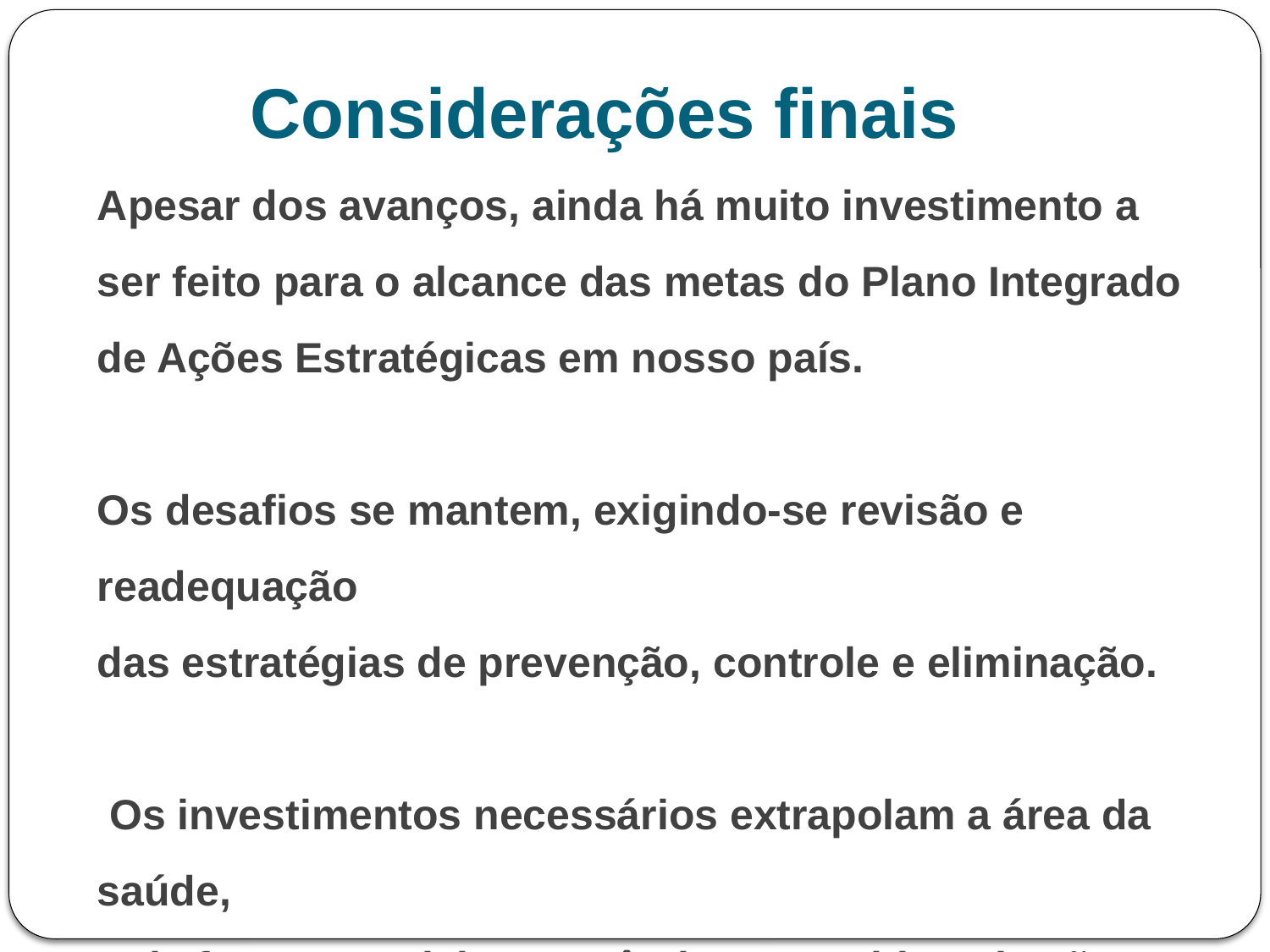

# Considerações finais
Apesar dos avanços, ainda há muito investimento a ser feito para o alcance das metas do Plano Integrado de Ações Estratégicas em nosso país.

Os desafios se mantem, exigindo-se revisão e readequação
das estratégias de prevenção, controle e eliminação.

 Os investimentos necessários extrapolam a área da saúde,
pois fatores sociais, econômicos e ambientais são também determinantes desses agravos.